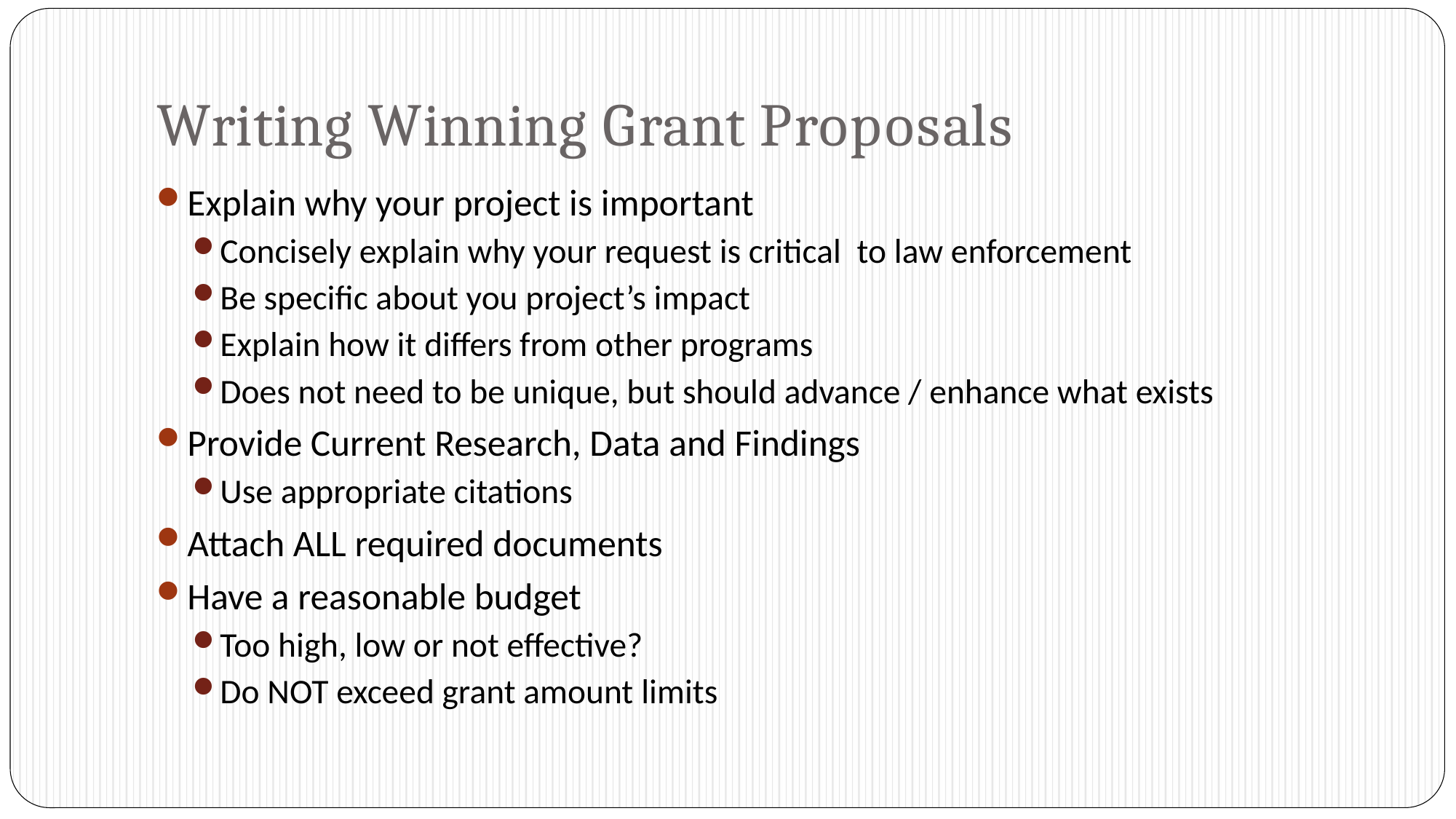

# Writing Winning Grant Proposals
Explain why your project is important
Concisely explain why your request is critical  to law enforcement
Be specific about you project’s impact
Explain how it differs from other programs
Does not need to be unique, but should advance / enhance what exists
Provide Current Research, Data and Findings
Use appropriate citations
Attach ALL required documents
Have a reasonable budget
Too high, low or not effective?
Do NOT exceed grant amount limits